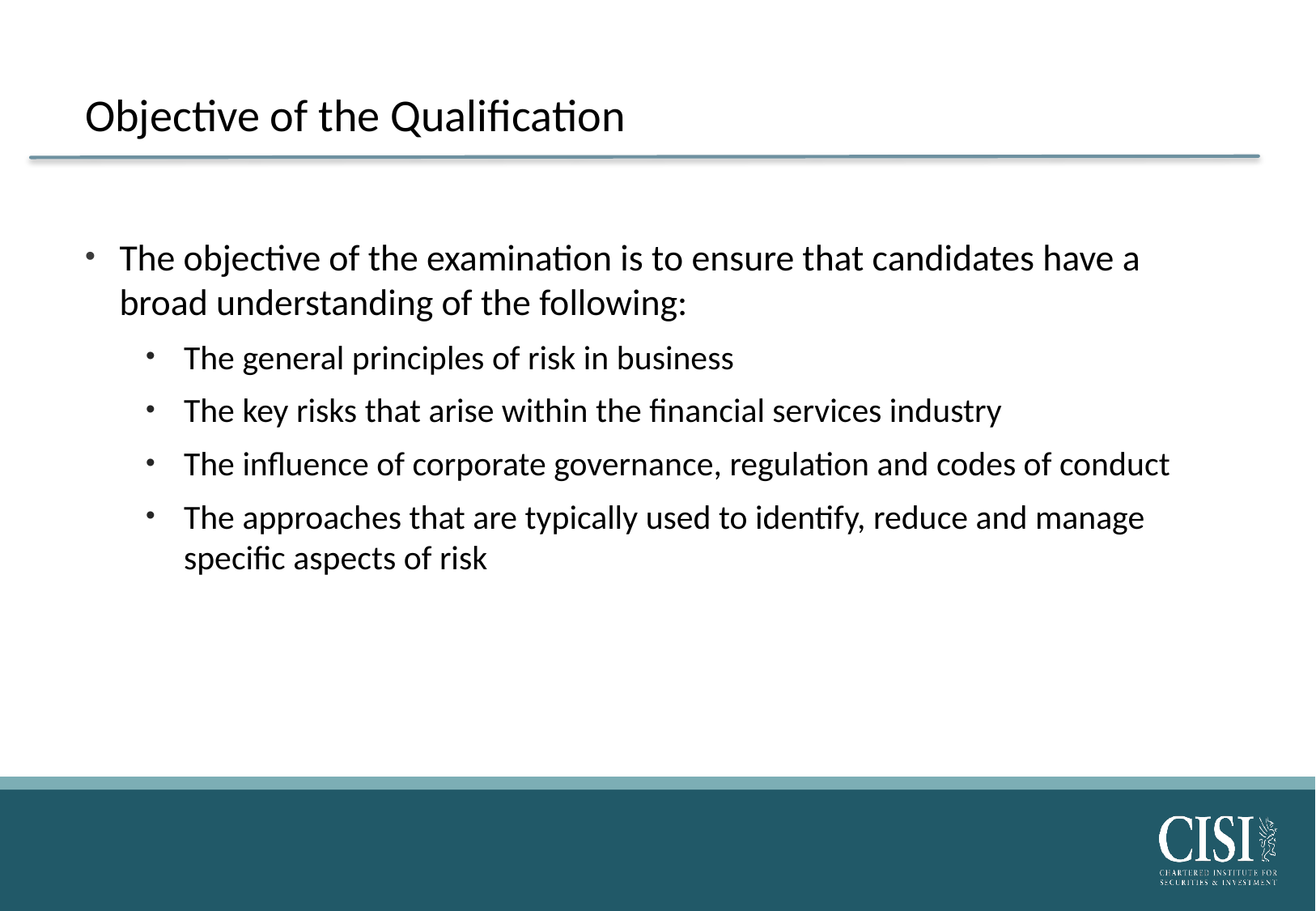

# Objective of the Qualification
The objective of the examination is to ensure that candidates have a broad understanding of the following:
The general principles of risk in business
The key risks that arise within the financial services industry
The influence of corporate governance, regulation and codes of conduct
The approaches that are typically used to identify, reduce and manage specific aspects of risk